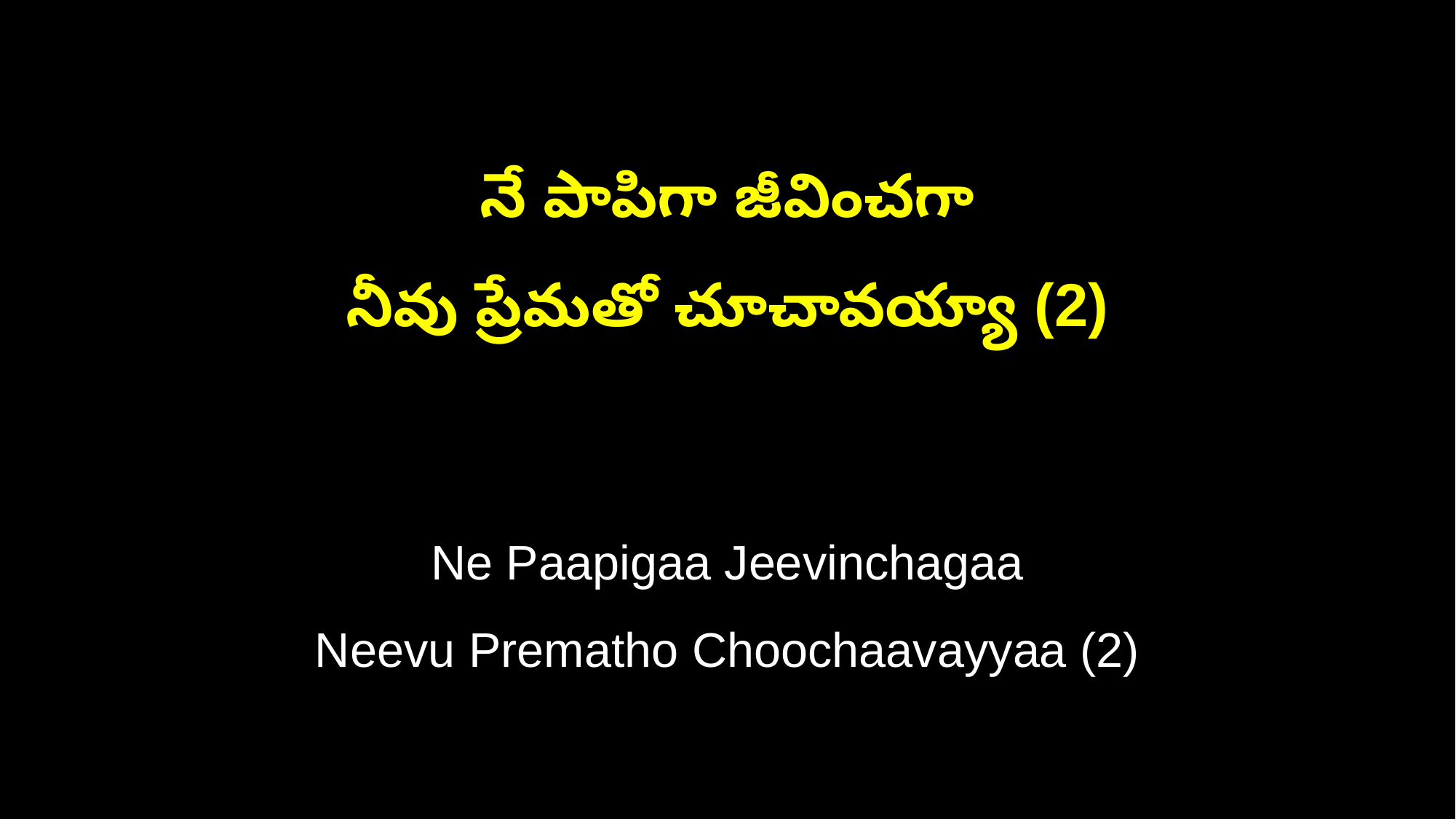

నే పాపిగా జీవించగా
నీవు ప్రేమతో చూచావయ్యా (2)
Ne Paapigaa Jeevinchagaa
Neevu Prematho Choochaavayyaa (2)